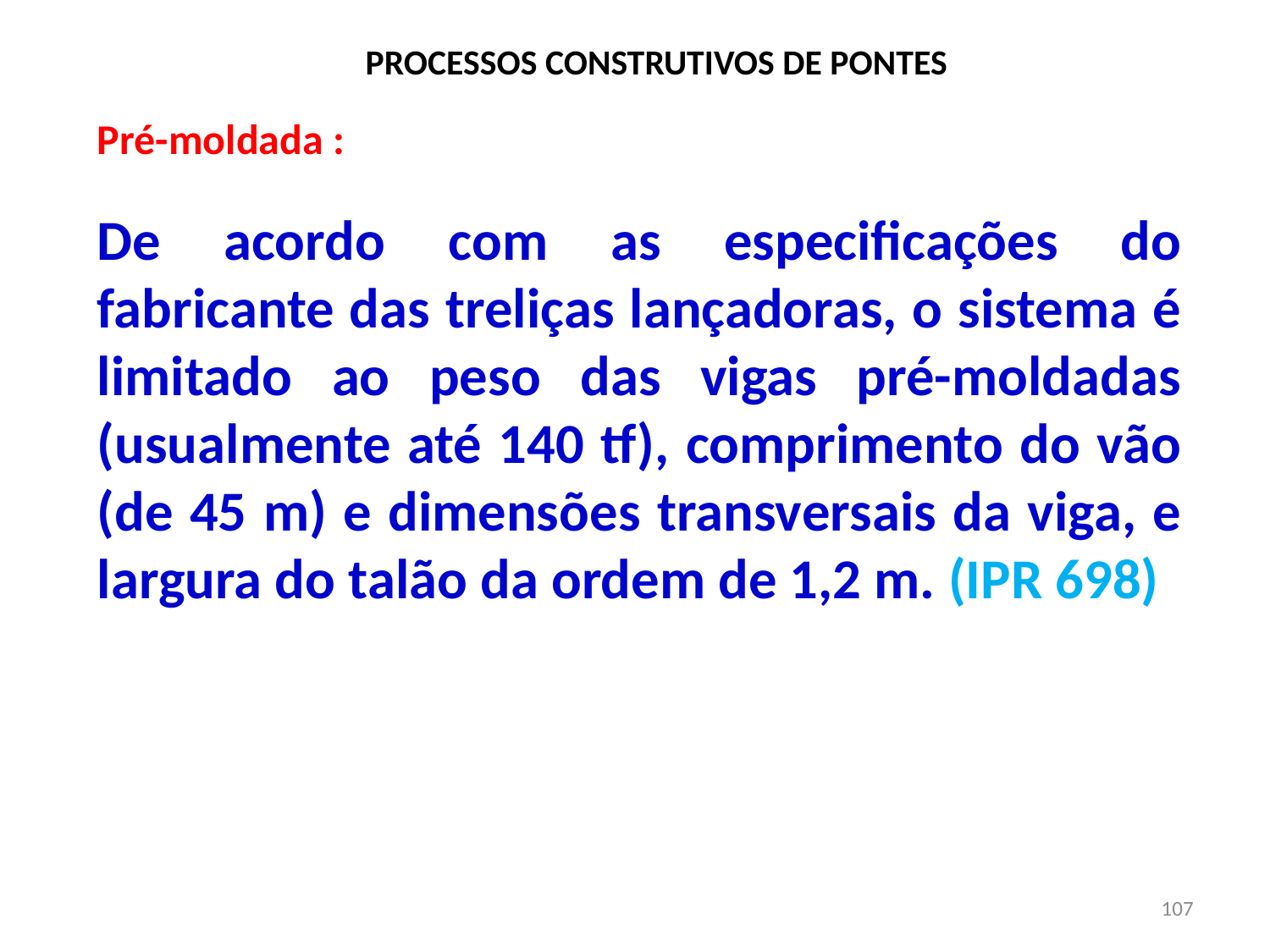

# PROCESSOS CONSTRUTIVOS DE PONTES
Pré-moldada :

De acordo com as especificações do fabricante das treliças lançadoras, o sistema é limitado ao peso das vigas pré-moldadas (usualmente até 140 tf), comprimento do vão (de 45 m) e dimensões transversais da viga, e largura do talão da ordem de 1,2 m. (IPR 698)
107